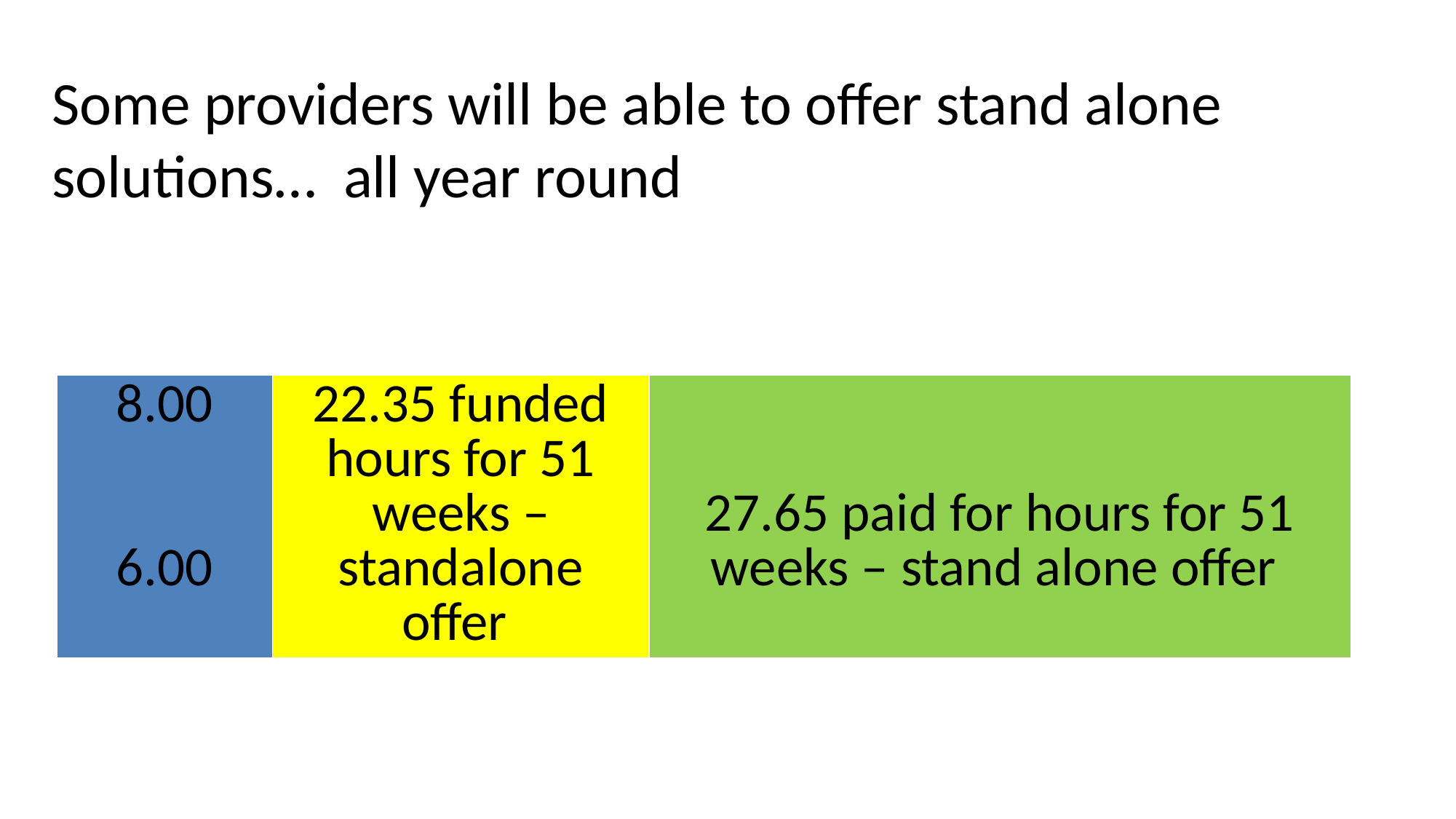

# Some providers will be able to offer stand alone solutions…  all year round
| 8.00 6.00 | 22.35 funded hours for 51 weeks – standalone offer | 27.65 paid for hours for 51 weeks – stand alone offer |
| --- | --- | --- |